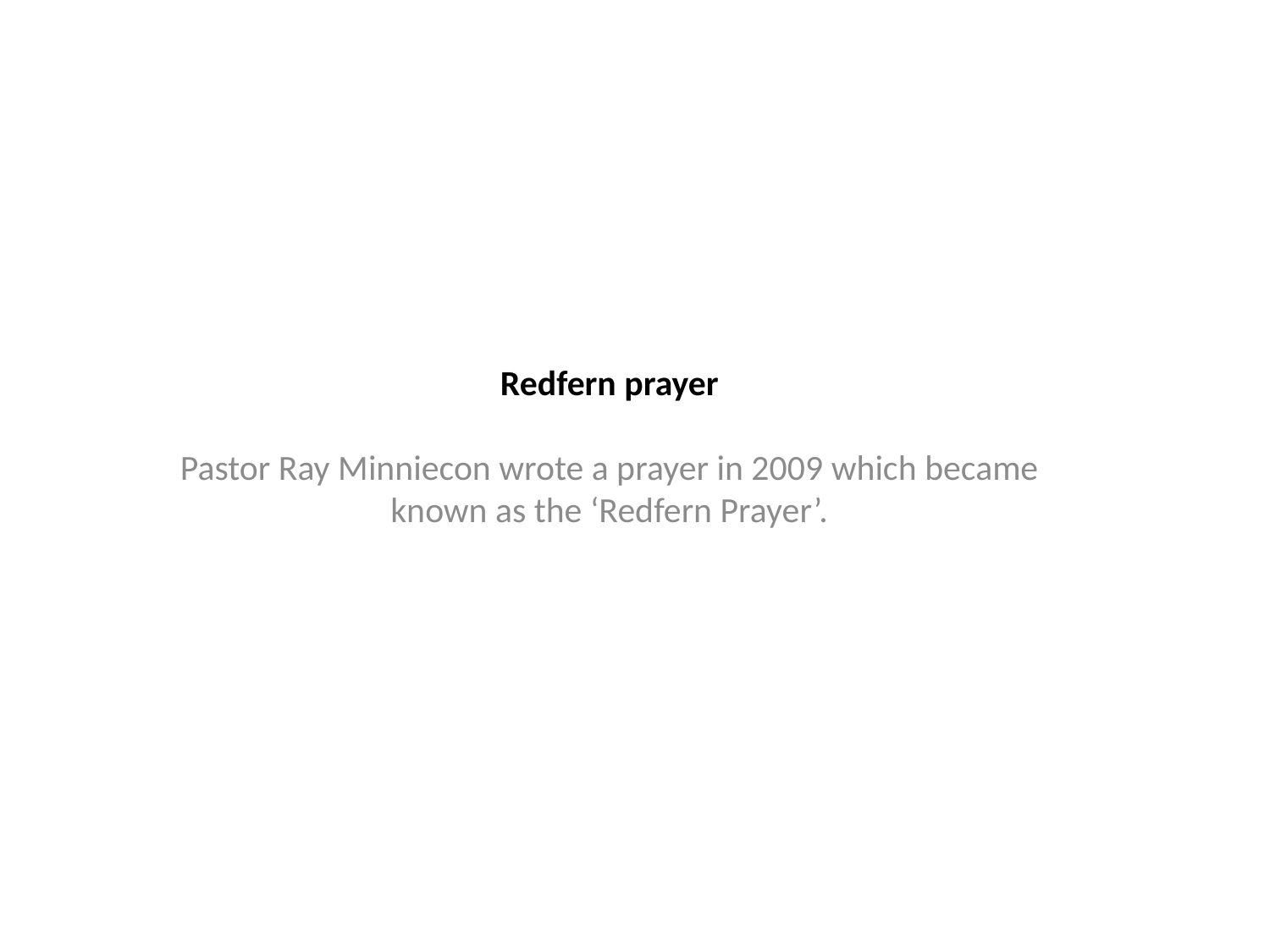

#
Redfern prayer

Pastor Ray Minniecon wrote a prayer in 2009 which became known as the ‘Redfern Prayer’.